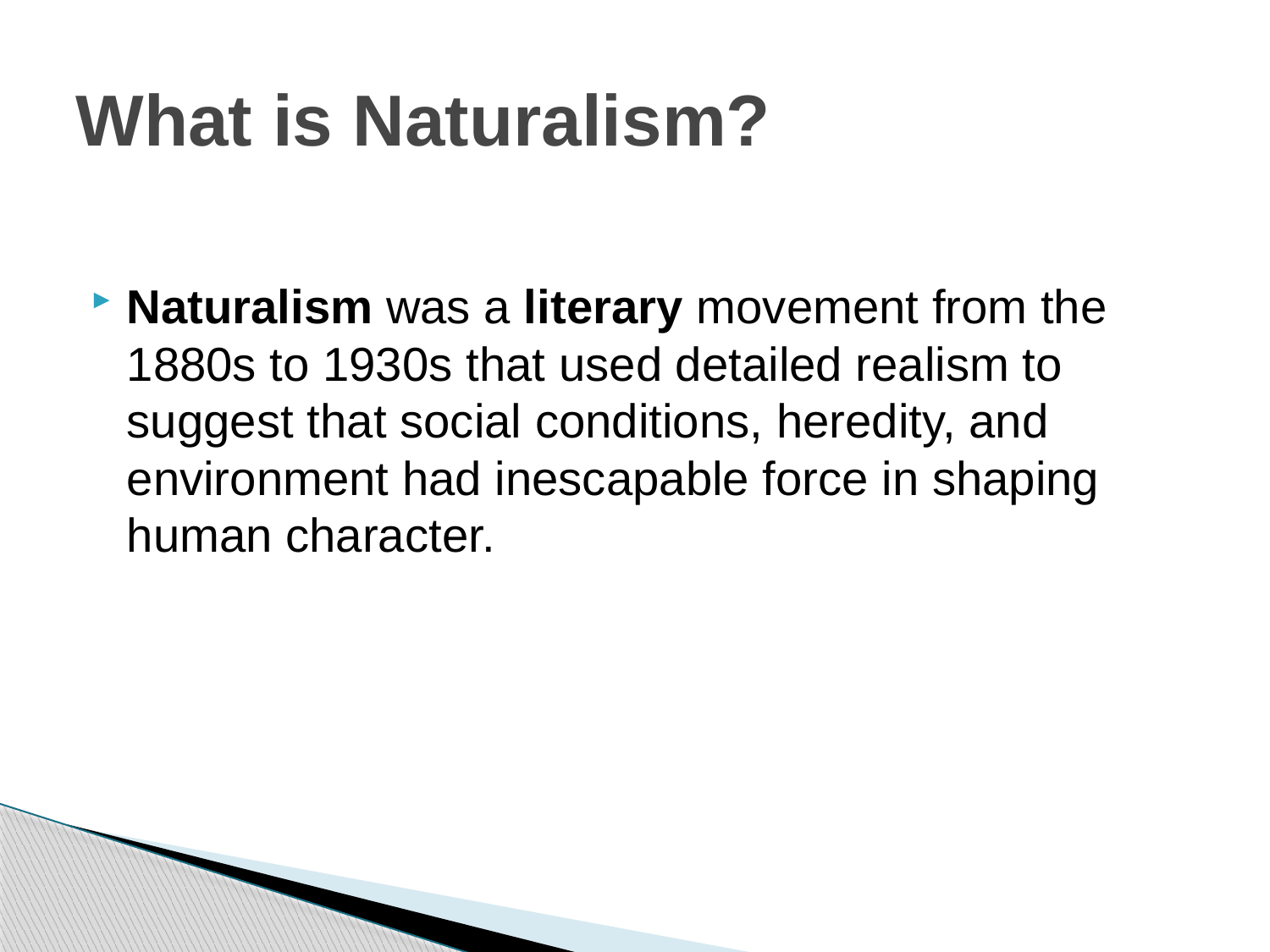

# What is Naturalism?

Naturalism was a literary movement from the 1880s to 1930s that used detailed realism to suggest that social conditions, heredity, and environment had inescapable force in shaping human character.